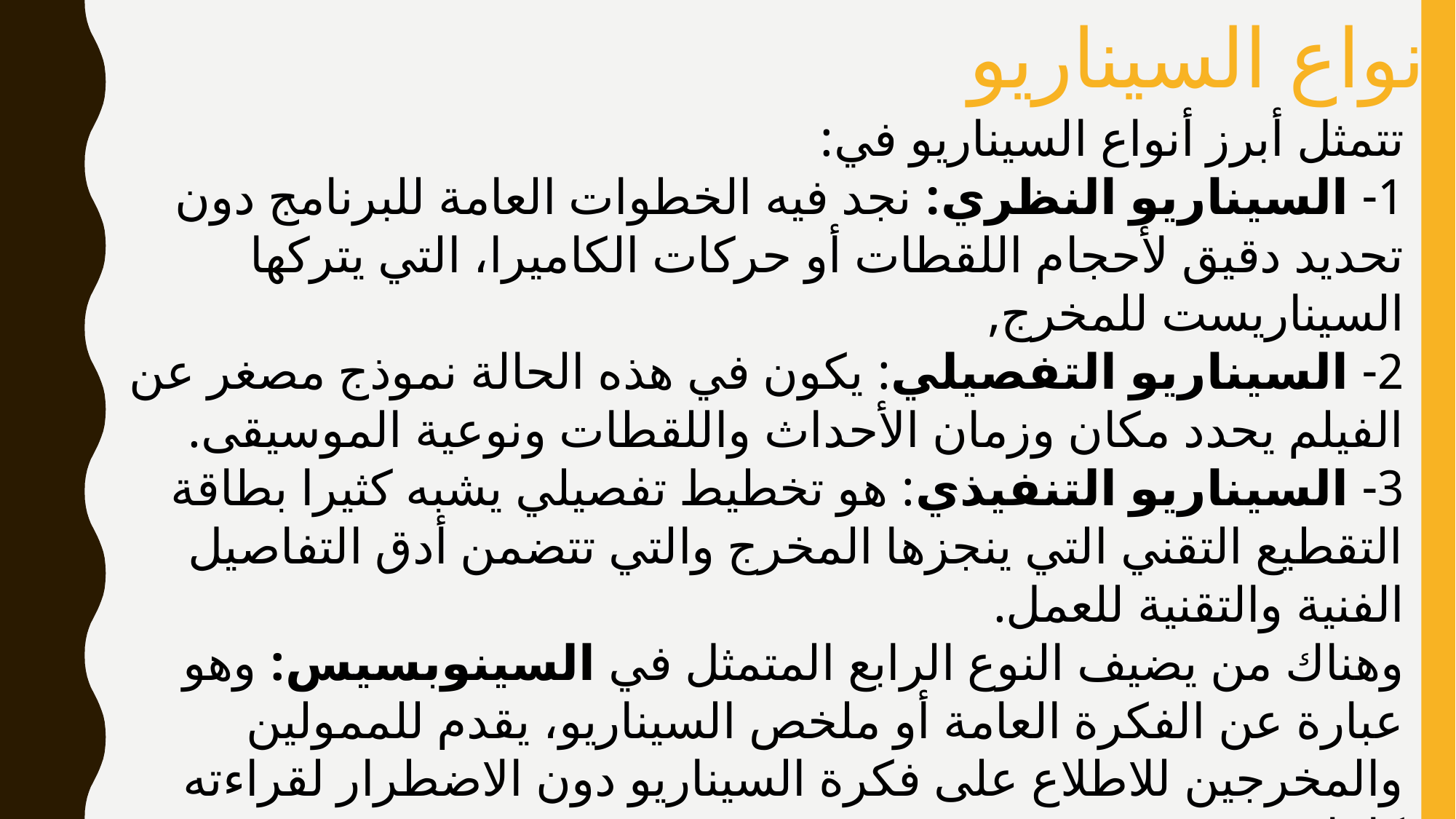

أنواع السيناريو
تتمثل أبرز أنواع السيناريو في:
1- السيناريو النظري: نجد فيه الخطوات العامة للبرنامج دون تحديد دقيق لأحجام اللقطات أو حركات الكاميرا، التي يتركها السيناريست للمخرج,
2- السيناريو التفصيلي: يكون في هذه الحالة نموذج مصغر عن الفيلم يحدد مكان وزمان الأحداث واللقطات ونوعية الموسيقى.
3- السيناريو التنفيذي: هو تخطيط تفصيلي يشبه كثيرا بطاقة التقطيع التقني التي ينجزها المخرج والتي تتضمن أدق التفاصيل الفنية والتقنية للعمل.
وهناك من يضيف النوع الرابع المتمثل في السينوبسيس: وهو عبارة عن الفكرة العامة أو ملخص السيناريو، يقدم للممولين والمخرجين للاطلاع على فكرة السيناريو دون الاضطرار لقراءته كاملا.
	الجدير بالذكر هنا أنه وفي  البرامج المباشرة قد لا يستعين المخرج بسيناريو بل ببطاقة سير وتوجيه علما أن المونتاج يقوم به المخرج آنيا أثناء التصوير، بعكس البرامج المسجلة التي يفضل أن يكون لها سيناريو واضح.